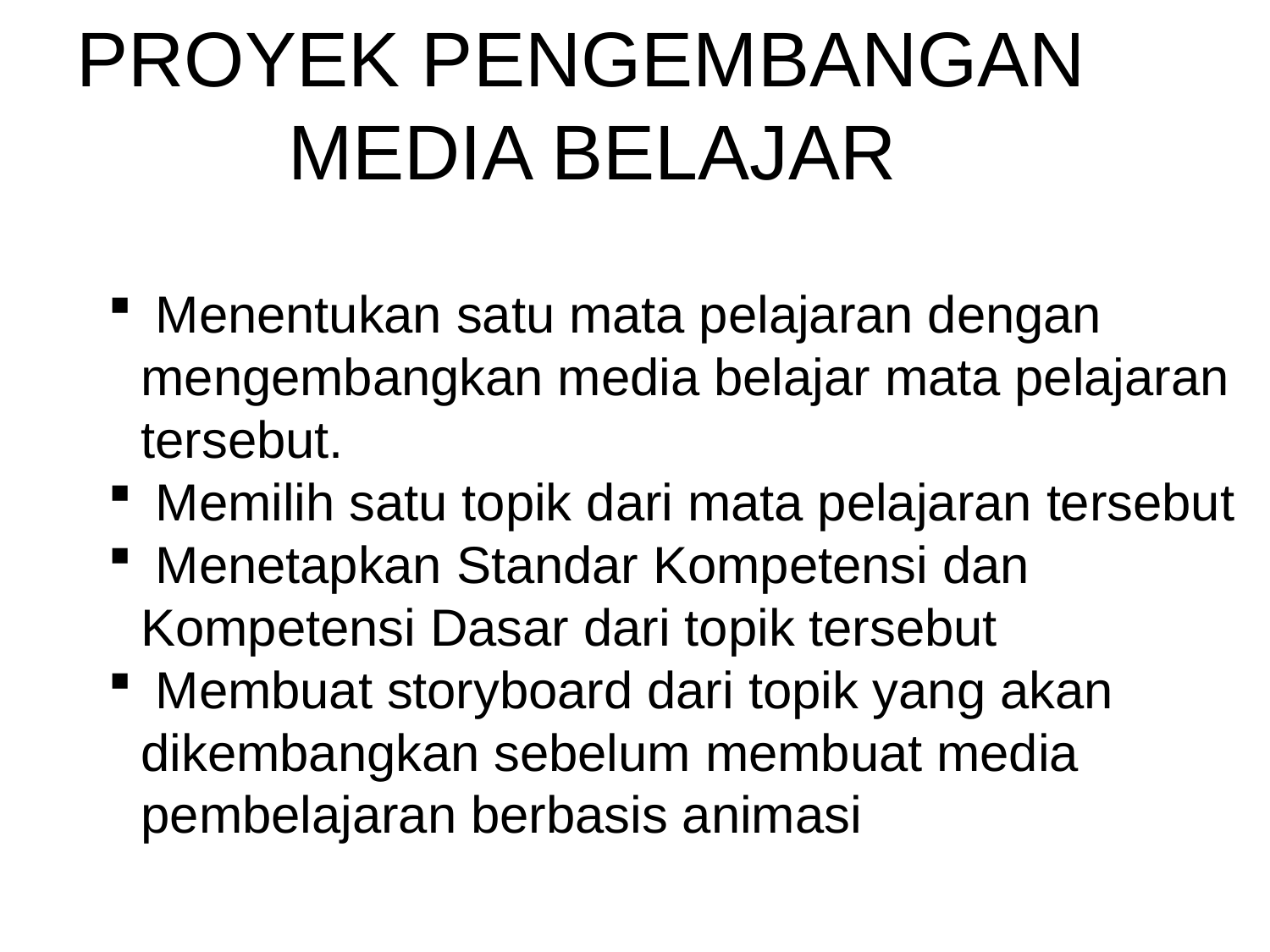

PROYEK PENGEMBANGAN
MEDIA BELAJAR
 Menentukan satu mata pelajaran dengan mengembangkan media belajar mata pelajaran tersebut.
 Memilih satu topik dari mata pelajaran tersebut
 Menetapkan Standar Kompetensi dan Kompetensi Dasar dari topik tersebut
 Membuat storyboard dari topik yang akan dikembangkan sebelum membuat media pembelajaran berbasis animasi